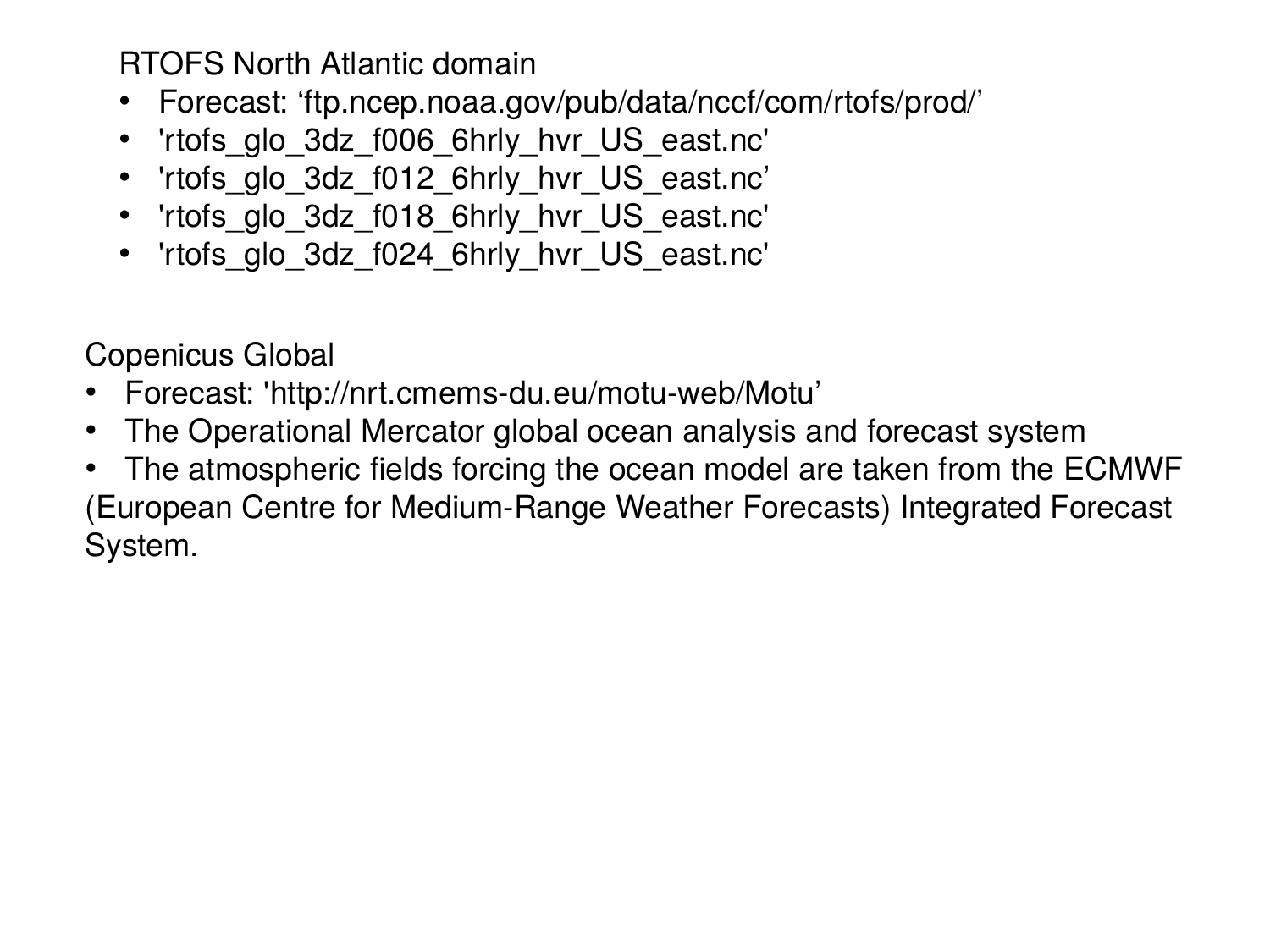

RTOFS North Atlantic domain
Forecast: ‘ftp.ncep.noaa.gov/pub/data/nccf/com/rtofs/prod/’
'rtofs_glo_3dz_f006_6hrly_hvr_US_east.nc'
'rtofs_glo_3dz_f012_6hrly_hvr_US_east.nc’
'rtofs_glo_3dz_f018_6hrly_hvr_US_east.nc'
'rtofs_glo_3dz_f024_6hrly_hvr_US_east.nc'
Copenicus Global
Forecast: 'http://nrt.cmems-du.eu/motu-web/Motu’
The Operational Mercator global ocean analysis and forecast system
The atmospheric fields forcing the ocean model are taken from the ECMWF
(European Centre for Medium-Range Weather Forecasts) Integrated Forecast
System.